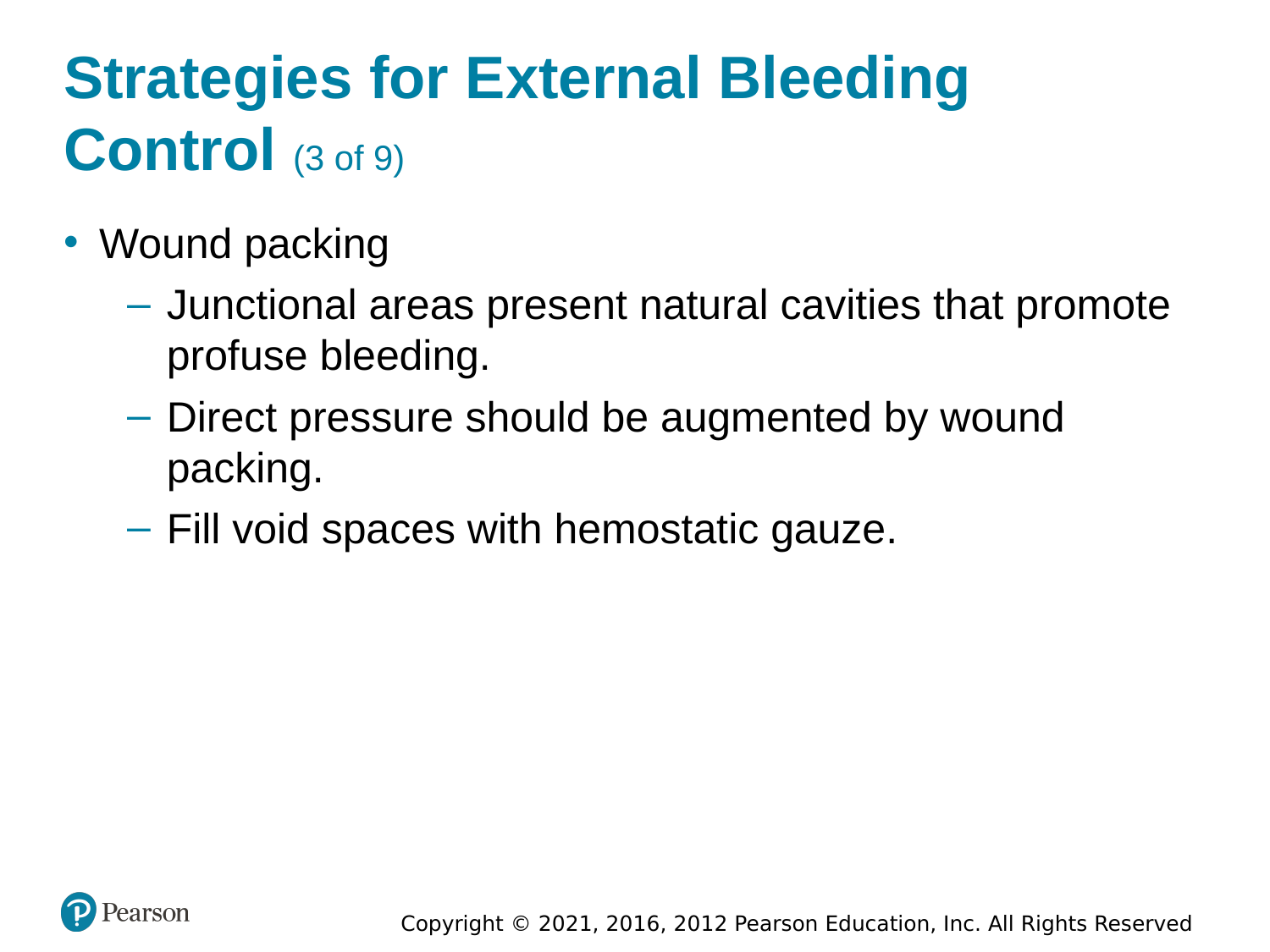

# Strategies for External Bleeding Control (3 of 9)
Wound packing
Junctional areas present natural cavities that promote profuse bleeding.
Direct pressure should be augmented by wound packing.
Fill void spaces with hemostatic gauze.